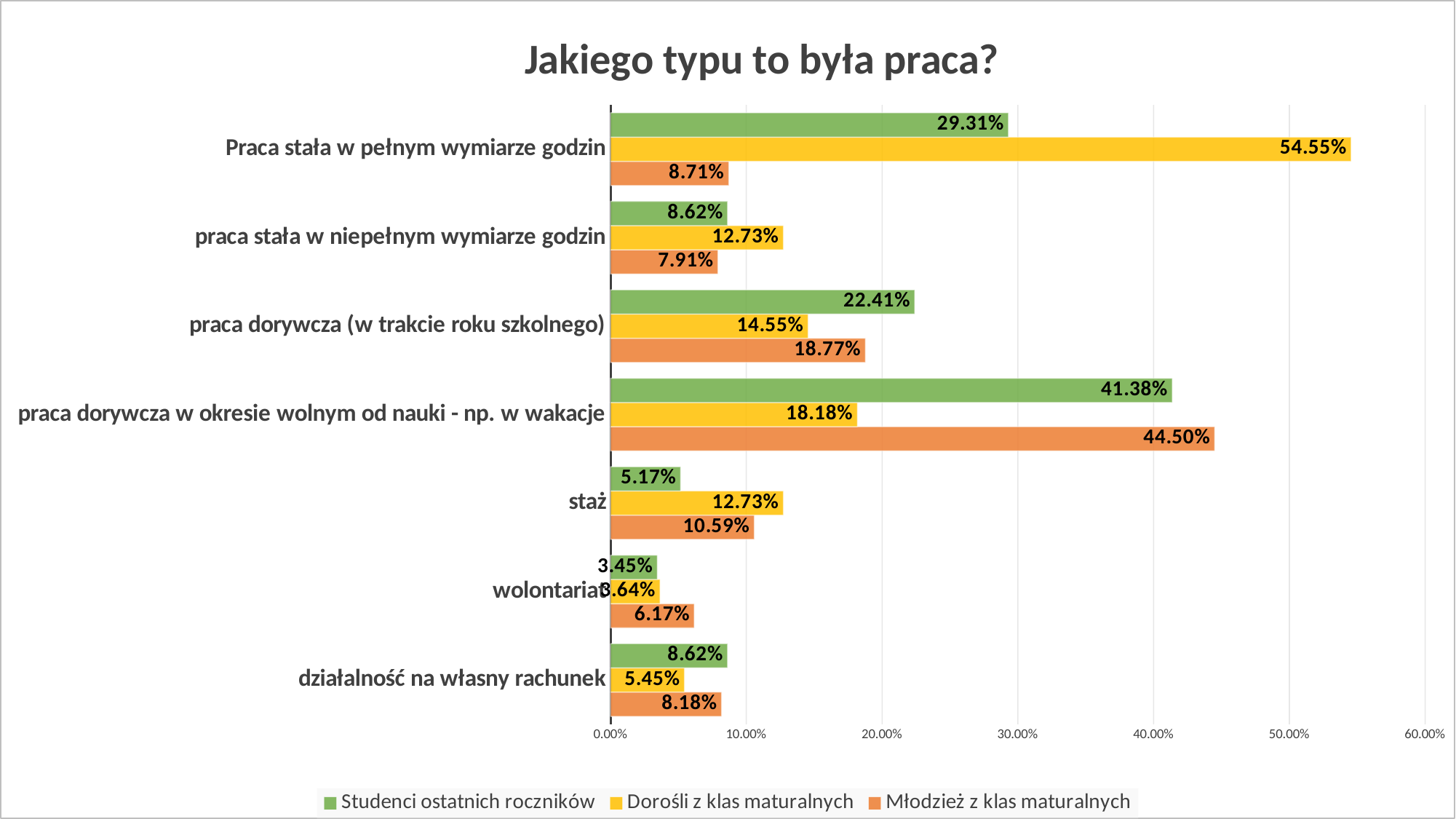

### Chart: Jakiego typu to była praca?

| Category | Młodzież z klas maturalnych | Dorośli z klas maturalnych | Studenci ostatnich roczników |
|---|---|---|---|
| działalność na własny rachunek | 0.0818 | 0.0545 | 0.0862 |
| wolontariat | 0.0617 | 0.0364 | 0.0345 |
| staż | 0.1059 | 0.1273 | 0.0517 |
| praca dorywcza w okresie wolnym od nauki - np. w wakacje | 0.445 | 0.1818 | 0.4138 |
| praca dorywcza (w trakcie roku szkolnego) | 0.1877 | 0.1455 | 0.2241 |
| praca stała w niepełnym wymiarze godzin | 0.0791 | 0.1273 | 0.0862 |
| Praca stała w pełnym wymiarze godzin | 0.0871 | 0.5455 | 0.2931 |